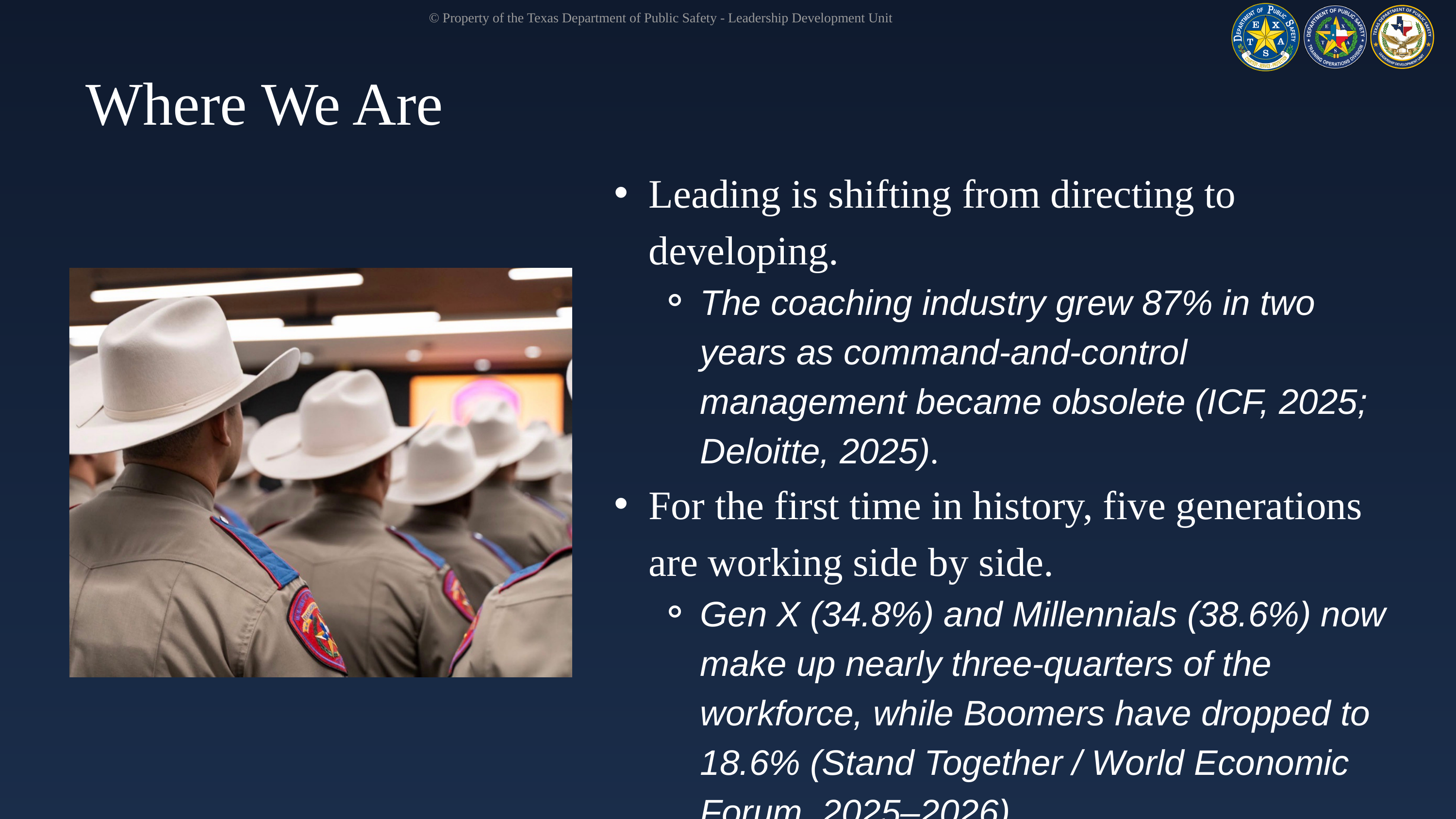

© Property of the Texas Department of Public Safety - Leadership Development Unit
Where We Are
Leading is shifting from directing to developing.
The coaching industry grew 87% in two years as command-and-control management became obsolete (ICF, 2025; Deloitte, 2025).
For the first time in history, five generations are working side by side.
Gen X (34.8%) and Millennials (38.6%) now make up nearly three-quarters of the workforce, while Boomers have dropped to 18.6% (Stand Together / World Economic Forum, 2025–2026).